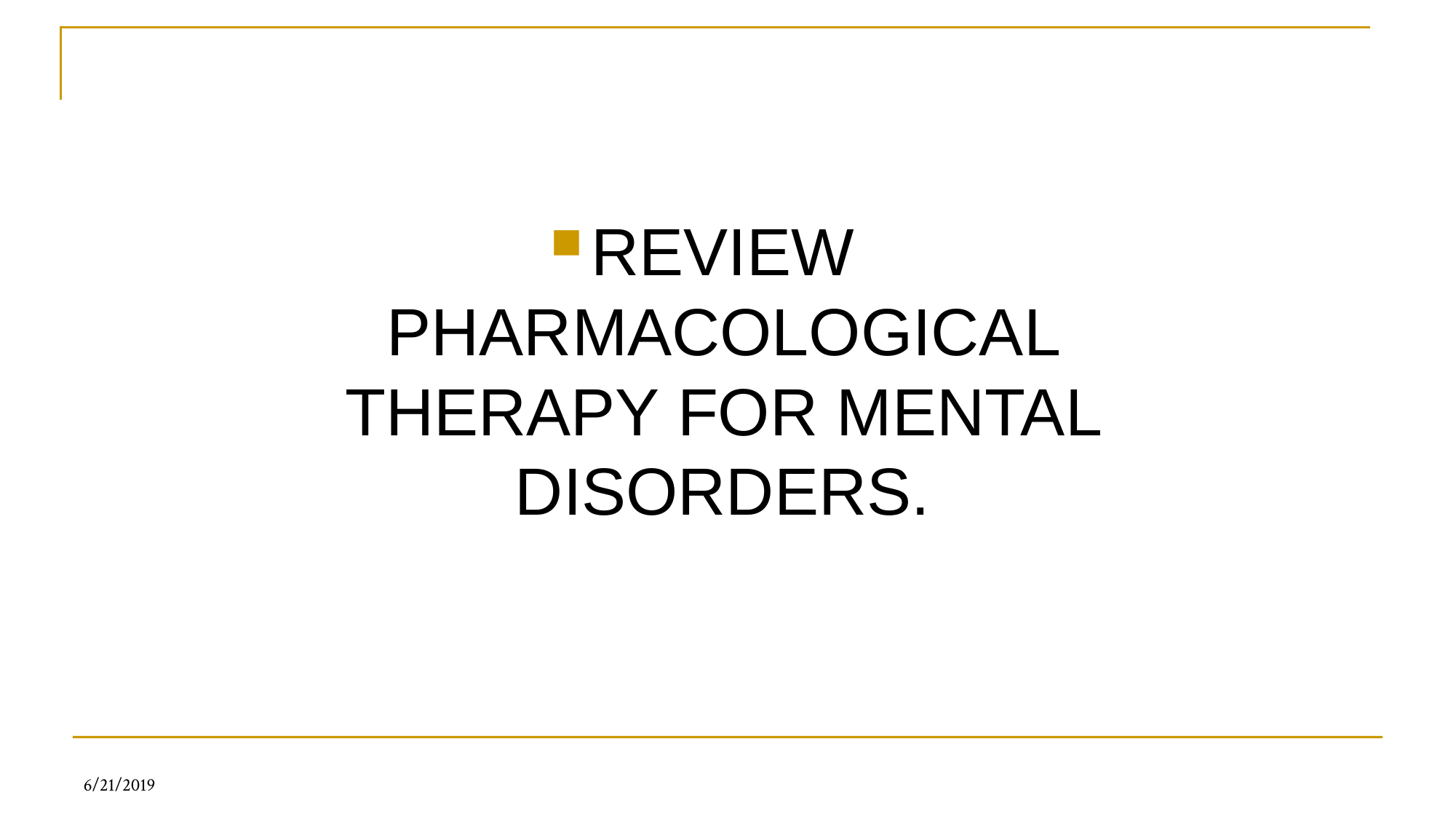

REVIEW PHARMACOLOGICAL THERAPY FOR MENTAL DISORDERS.
6/21/2019